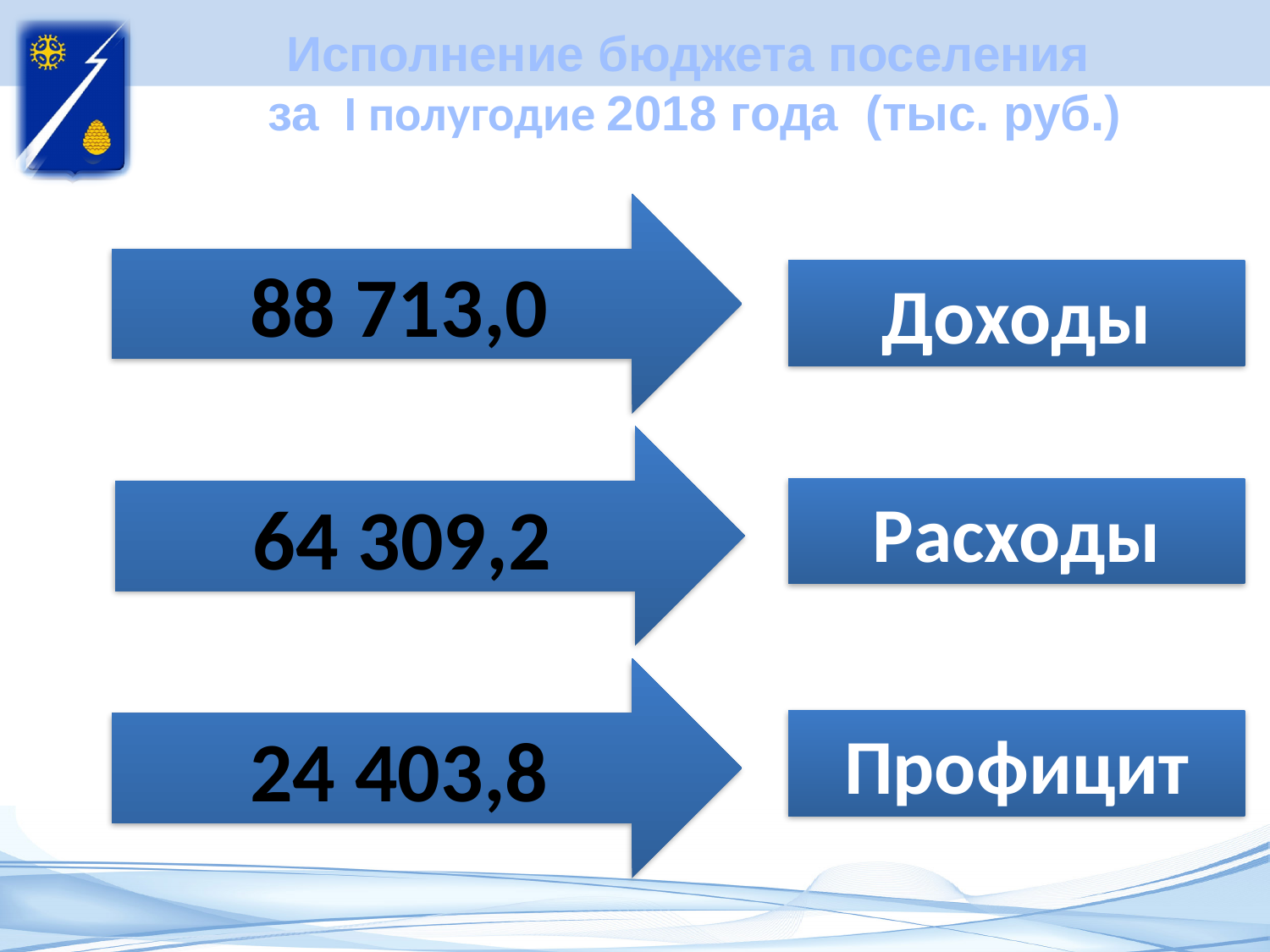

Исполнение бюджета поселения
за  I полугодие 2018 года  (тыс. руб.)
88 713,0
Доходы
64 309,2
Расходы
24 403,8
Профицит